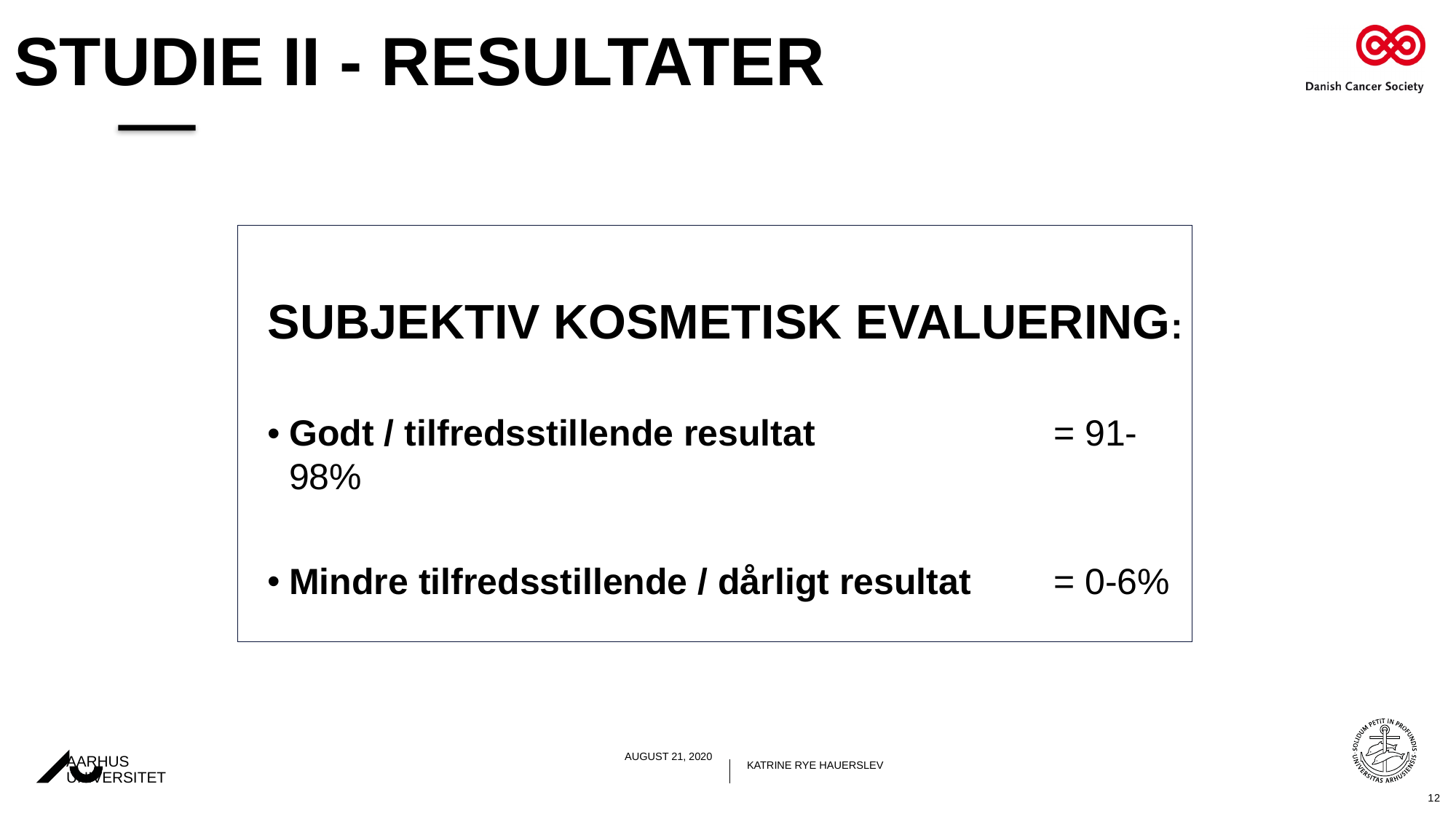

# Studie II - resultater

SUBJEKTIV KOSMETISK EVALUERING:

Godt / tilfredsstillende resultat			= 91-98%

Mindre tilfredsstillende / dårligt resultat	= 0-6%

12
18.01.2021